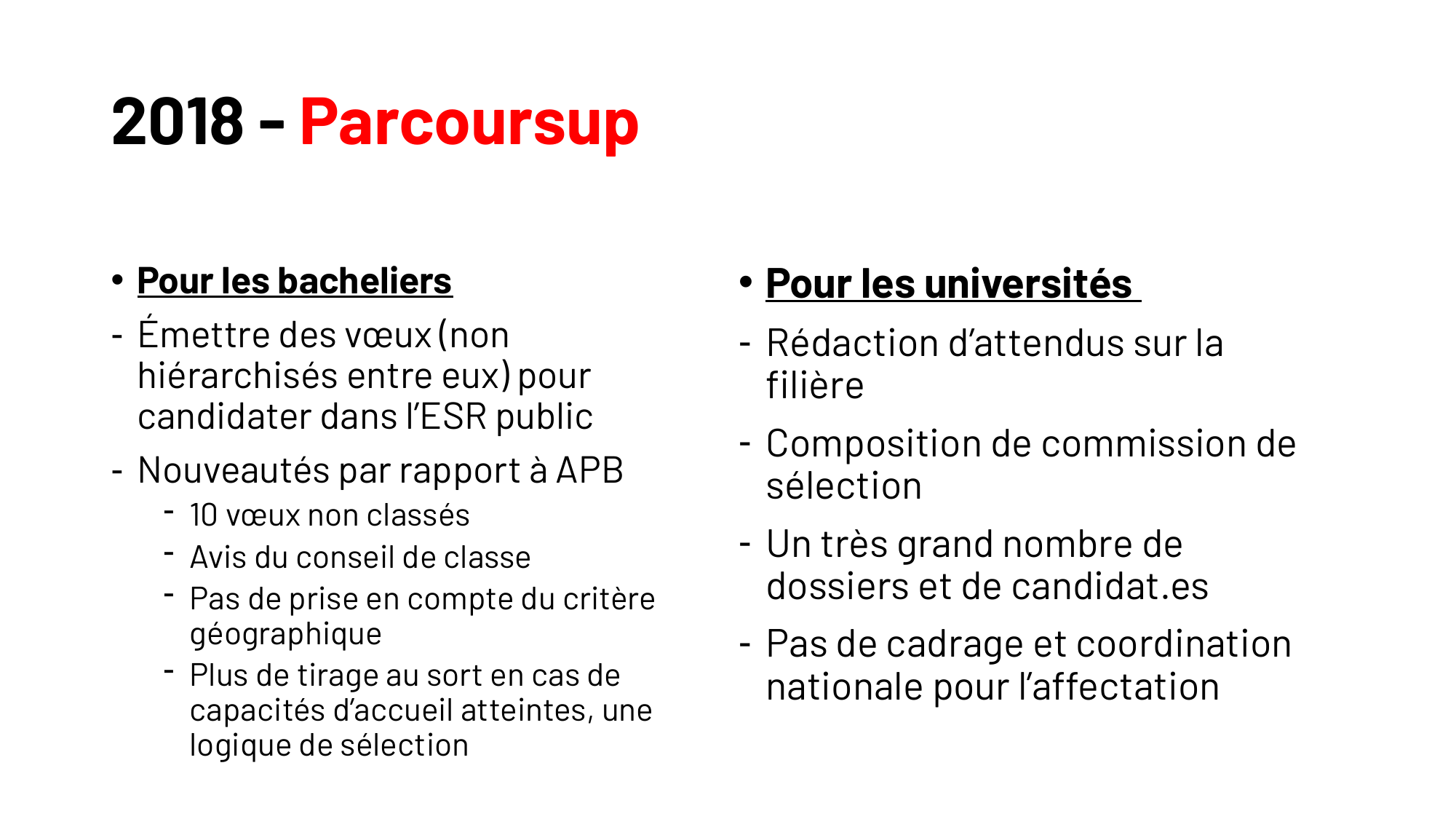

# 2018 - Parcoursup
Pour les bacheliers
Émettre des vœux (non hiérarchisés entre eux) pour candidater dans l’ESR public
Nouveautés par rapport à APB
10 vœux non classés
Avis du conseil de classe
Pas de prise en compte du critère géographique
Plus de tirage au sort en cas de capacités d’accueil atteintes, une logique de sélection

Pour les universités
Rédaction d’attendus sur la filière
Composition de commission de sélection
Un très grand nombre de dossiers et de candidat.es
Pas de cadrage et coordination nationale pour l’affectation